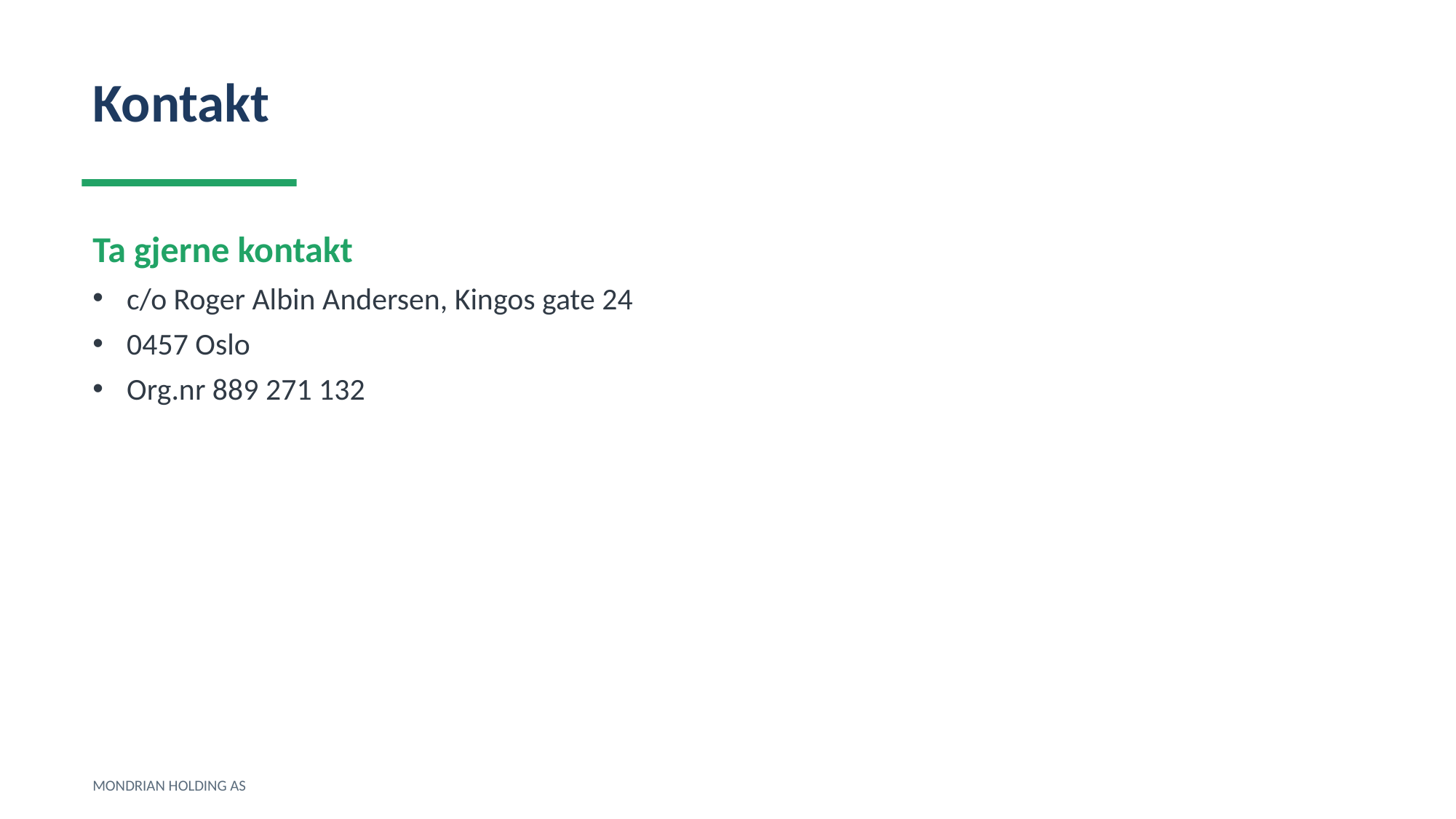

Kontakt

Ta gjerne kontakt
c/o Roger Albin Andersen, Kingos gate 24
0457 Oslo
Org.nr 889 271 132
MONDRIAN HOLDING AS